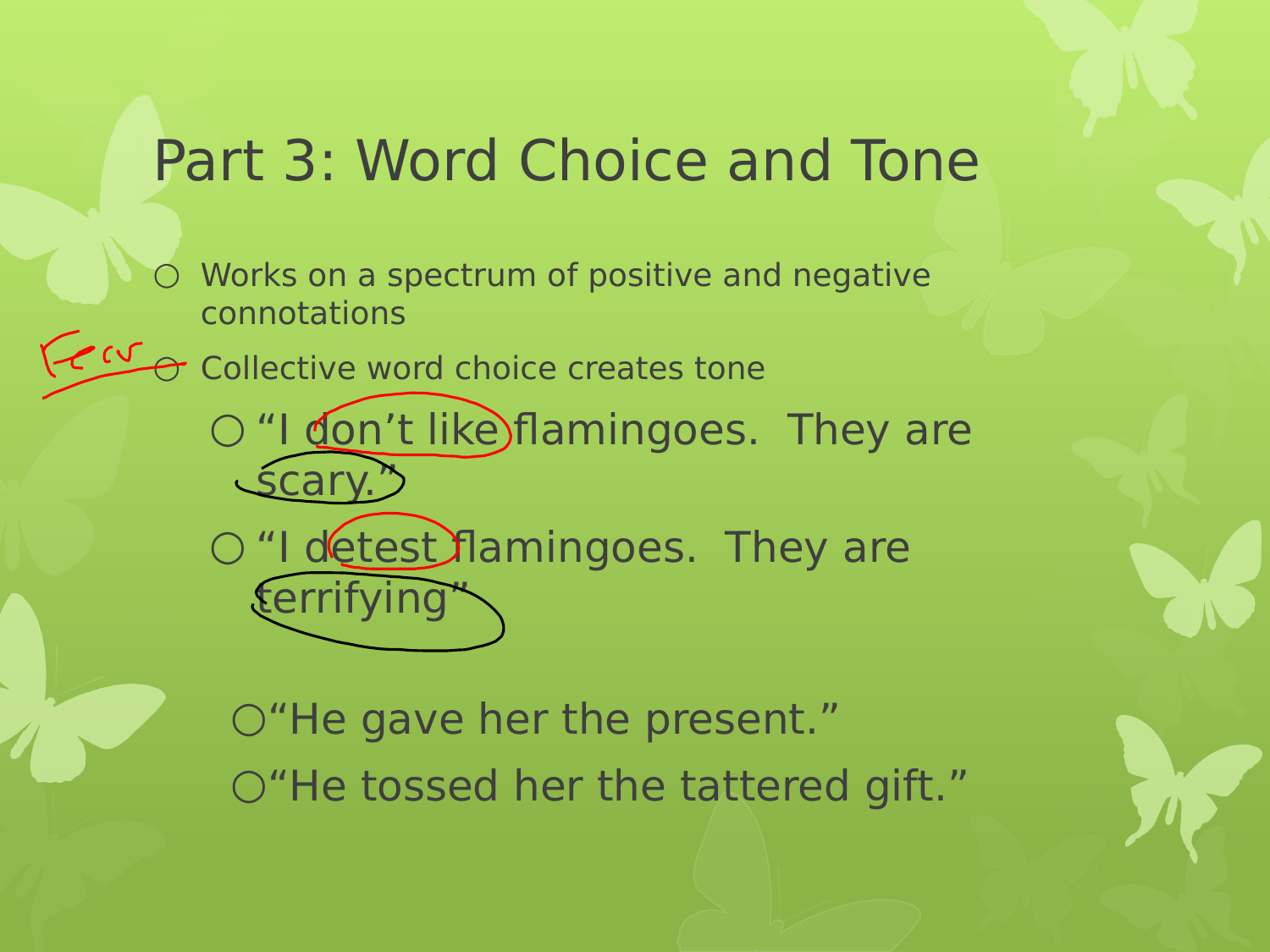

# Part 3: Word Choice and Tone
Works on a spectrum of positive and negative connotations
Collective word choice creates tone
“I don’t like flamingoes.  They are scary.”
“I detest flamingoes.  They are terrifying”

“He gave her the present.”
“He tossed her the tattered gift.”